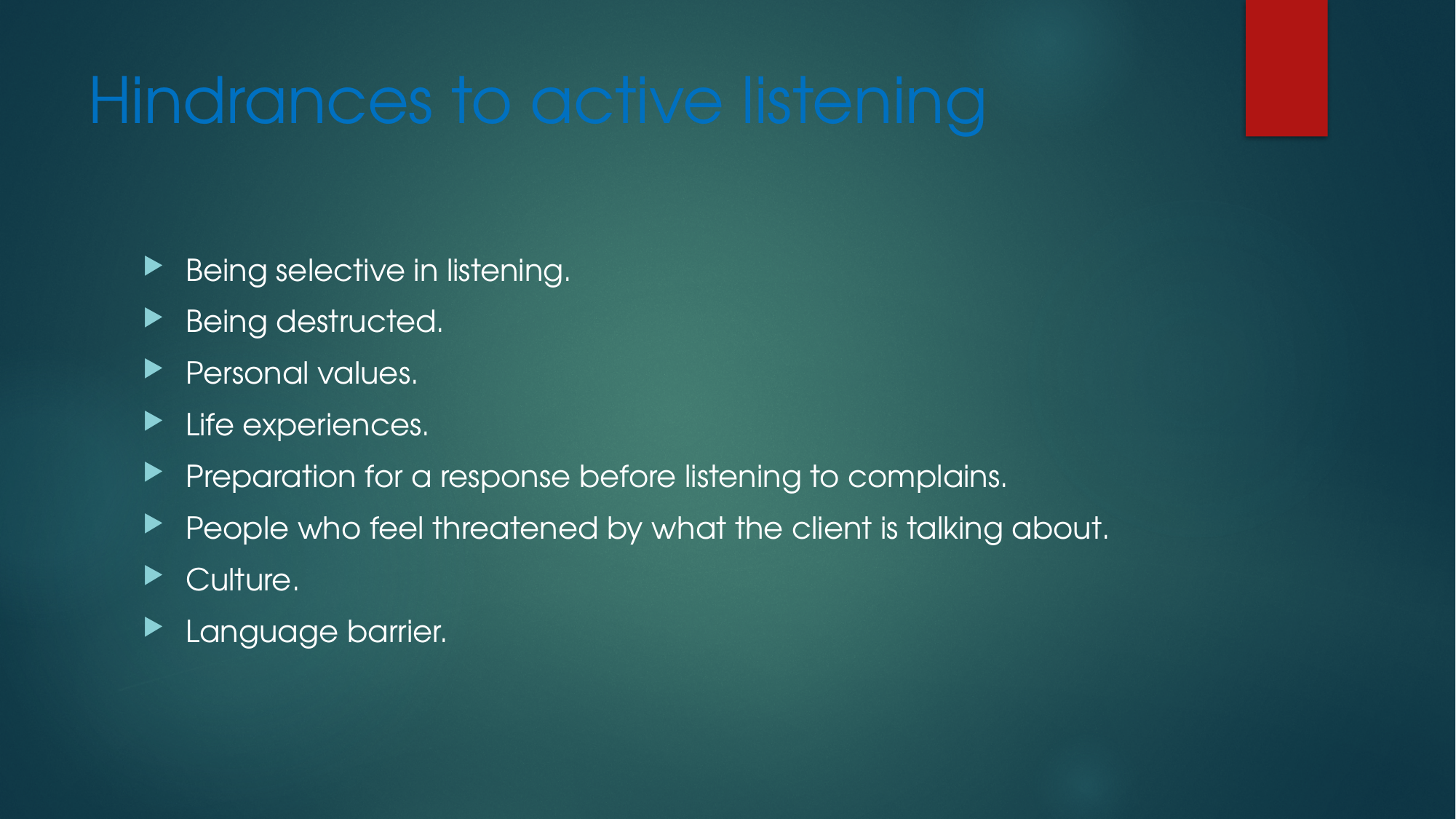

# Hindrances to active listening
Being selective in listening.
Being destructed.
Personal values.
Life experiences.
Preparation for a response before listening to complains.
People who feel threatened by what the client is talking about.
Culture.
Language barrier.